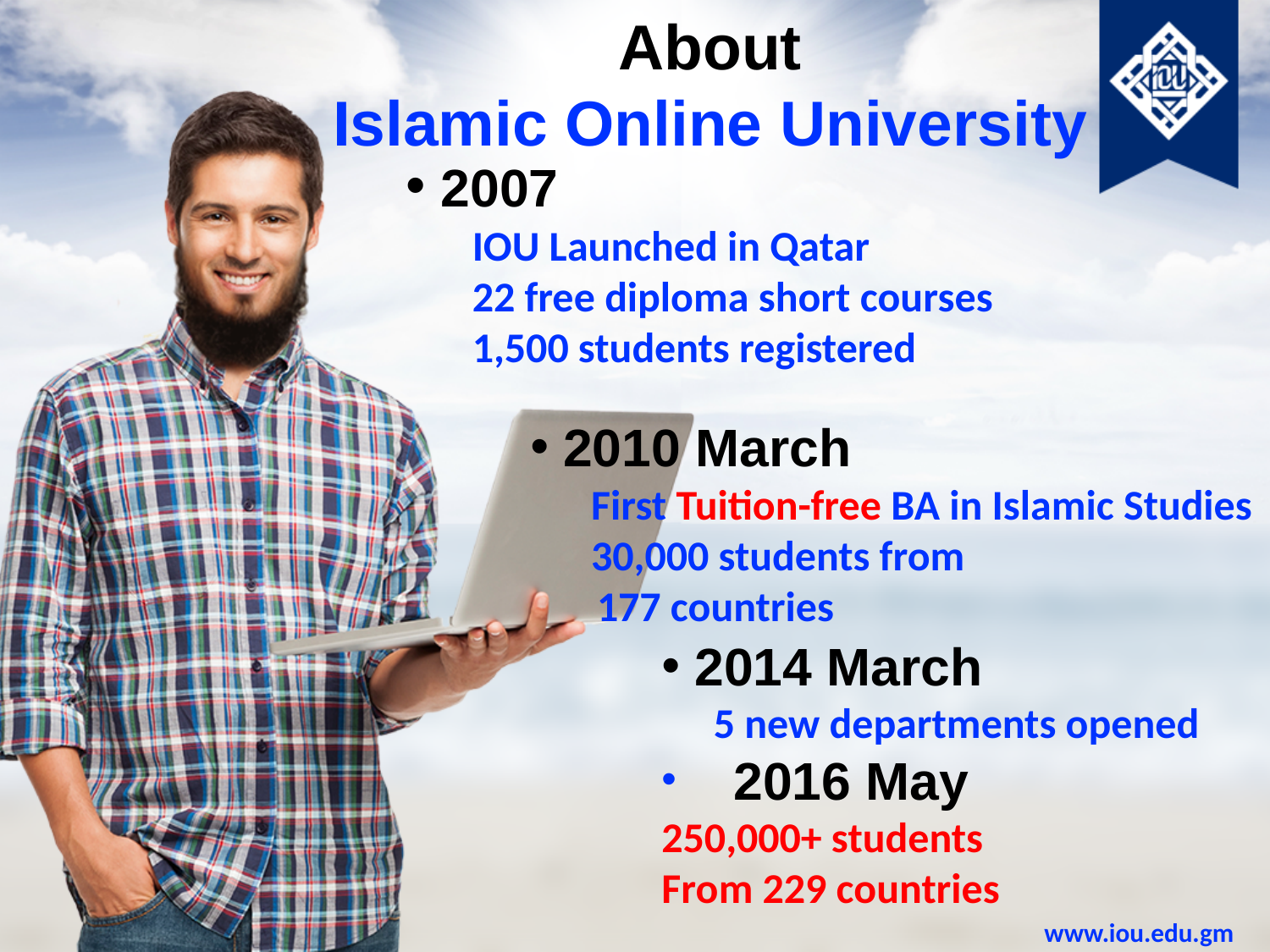

About
Islamic Online University

 2007
       IOU Launched in Qatar
       22 free diploma short courses
       1,500 students registered

 2010 March
       First Tuition-free BA in Islamic Studies
       30,000 students from
       177 countries

 2014 March
      5 new departments opened
      2016 May
250,000+ students
From 229 countries

www.iou.edu.gm
March